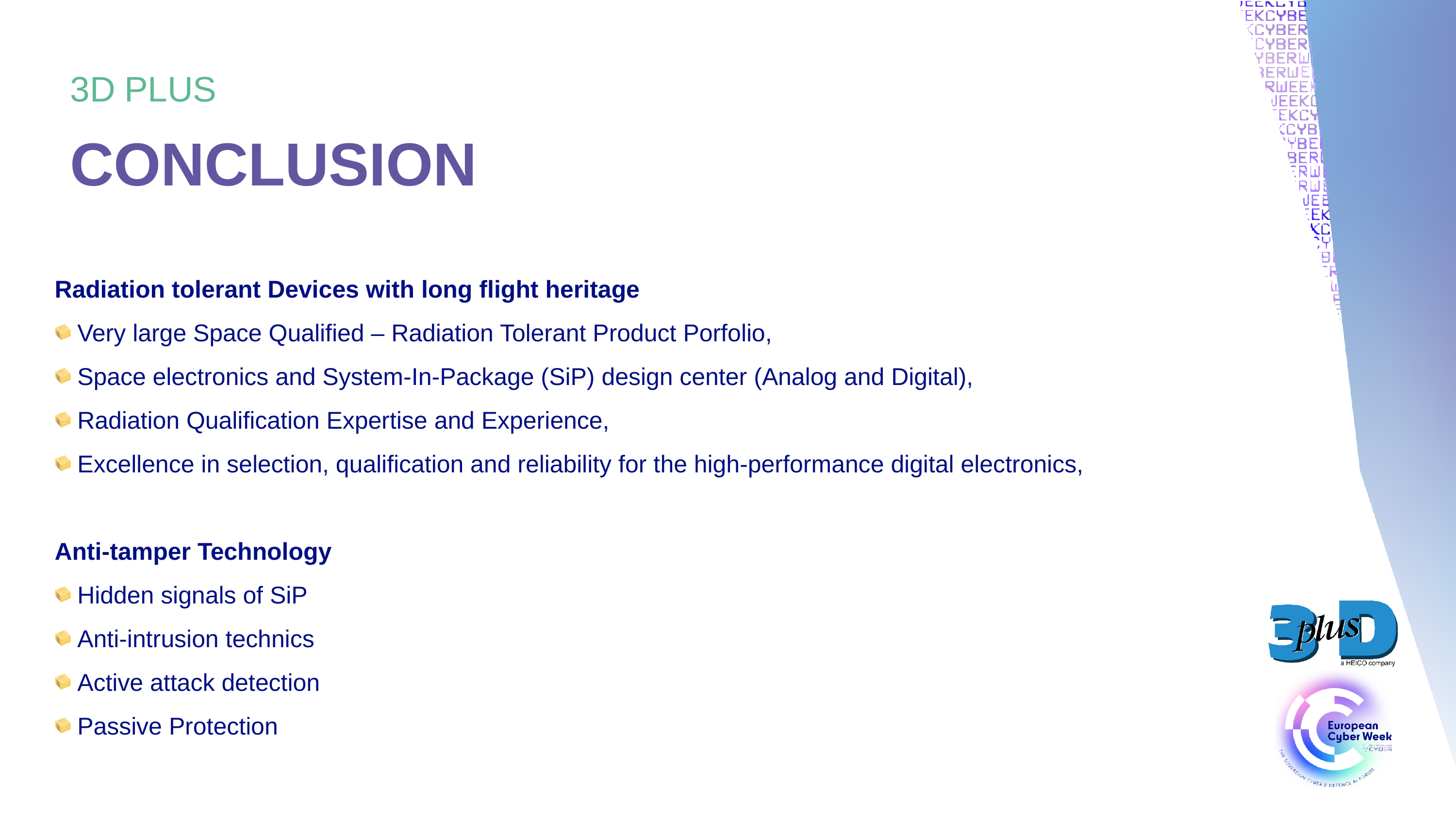

3D PLUS
CONCLUSION
Radiation tolerant Devices with long flight heritage
Very large Space Qualified – Radiation Tolerant Product Porfolio,
Space electronics and System-In-Package (SiP) design center (Analog and Digital),
Radiation Qualification Expertise and Experience,
Excellence in selection, qualification and reliability for the high-performance digital electronics,

Anti-tamper Technology
Hidden signals of SiP
Anti-intrusion technics
Active attack detection
Passive Protection